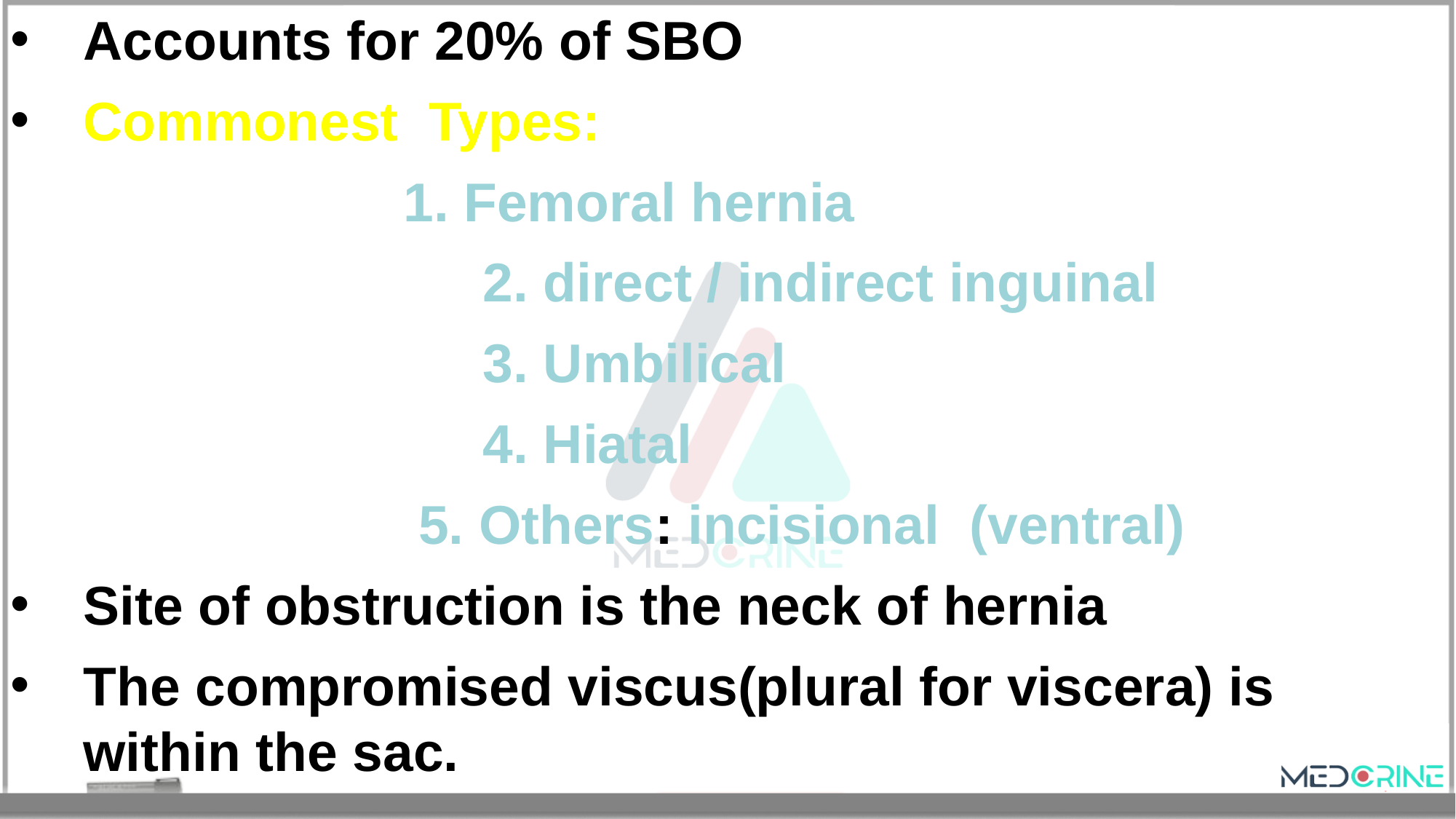

Accounts for 20% of SBO
Commonest  Types:
                          1. Femoral hernia
			            2. direct / indirect inguinal
			            3. Umbilical
			            4. Hiatal
                           5. Others: incisional  (ventral)
Site of obstruction is the neck of hernia
The compromised viscus(plural for viscera) is within the sac.